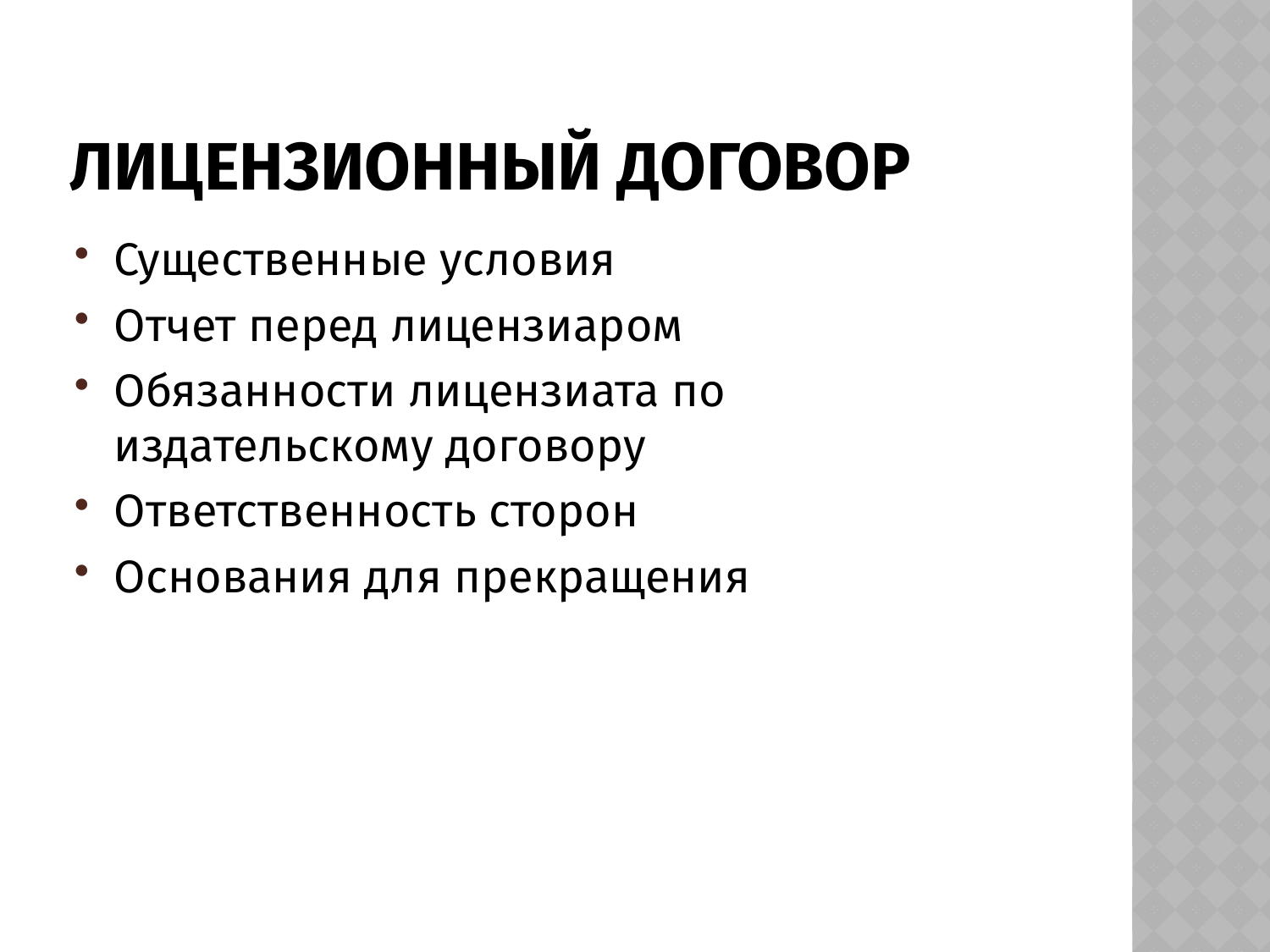

# Лицензионный договор
Существенные условия
Отчет перед лицензиаром
Обязанности лицензиата по издательскому договору
Ответственность сторон
Основания для прекращения